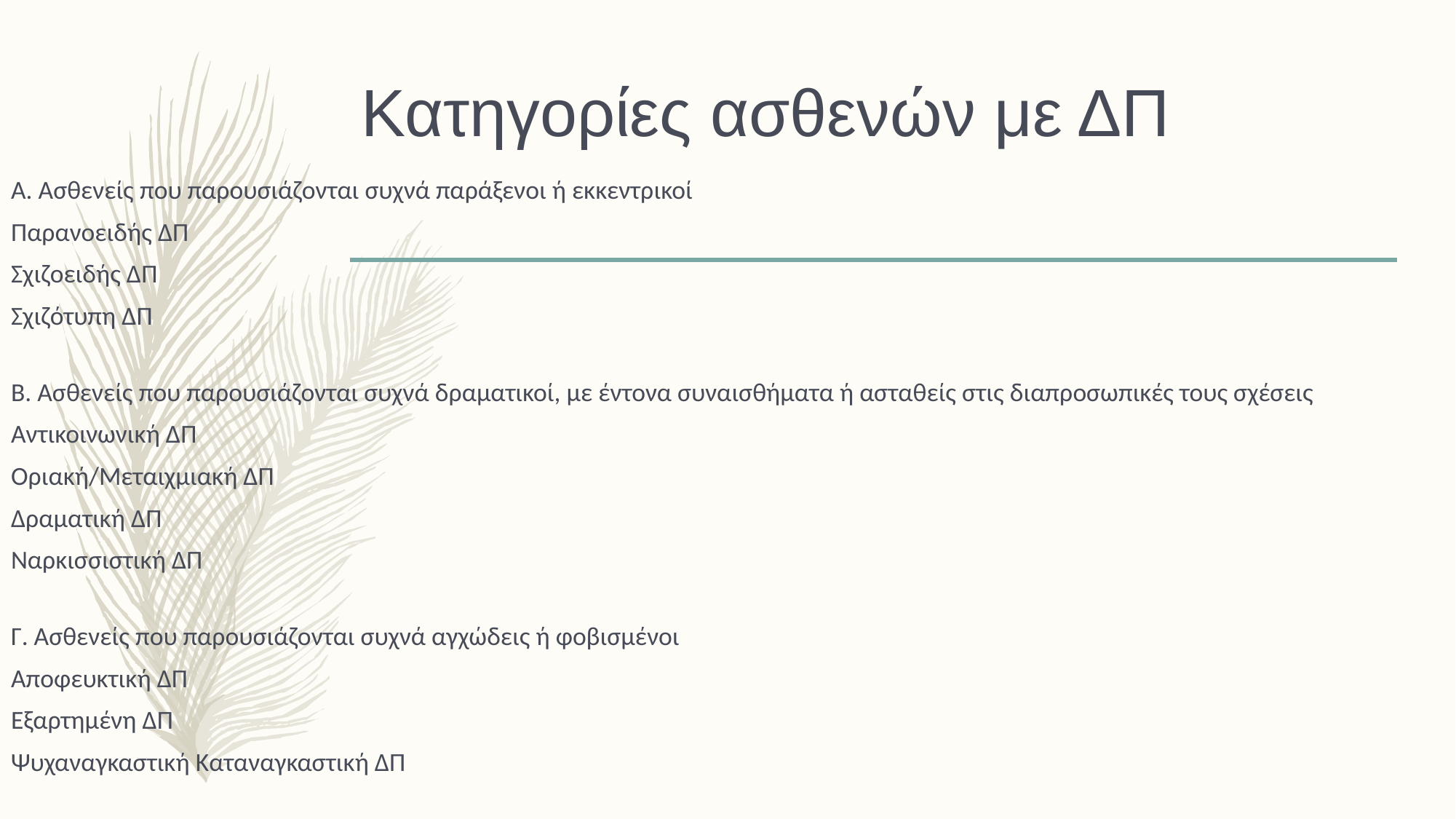

# Κατηγορίες ασθενών με ΔΠ

Α. Ασθενείς που παρουσιάζονται συχνά παράξενοι ή εκκεντρικοί
Παρανοειδής ΔΠ
Σχιζοειδής ΔΠ
Σχιζότυπη ΔΠ
Β. Ασθενείς που παρουσιάζονται συχνά δραματικοί, με έντονα συναισθήματα ή ασταθείς στις διαπροσωπικές τους σχέσεις
Αντικοινωνική ΔΠ
Οριακή/Μεταιχμιακή ΔΠ
Δραματική ΔΠ
Ναρκισσιστική ΔΠ
Γ. Ασθενείς που παρουσιάζονται συχνά αγχώδεις ή φοβισμένοι
Αποφευκτική ΔΠ
Εξαρτημένη ΔΠ
Ψυχαναγκαστική Καταναγκαστική ΔΠ